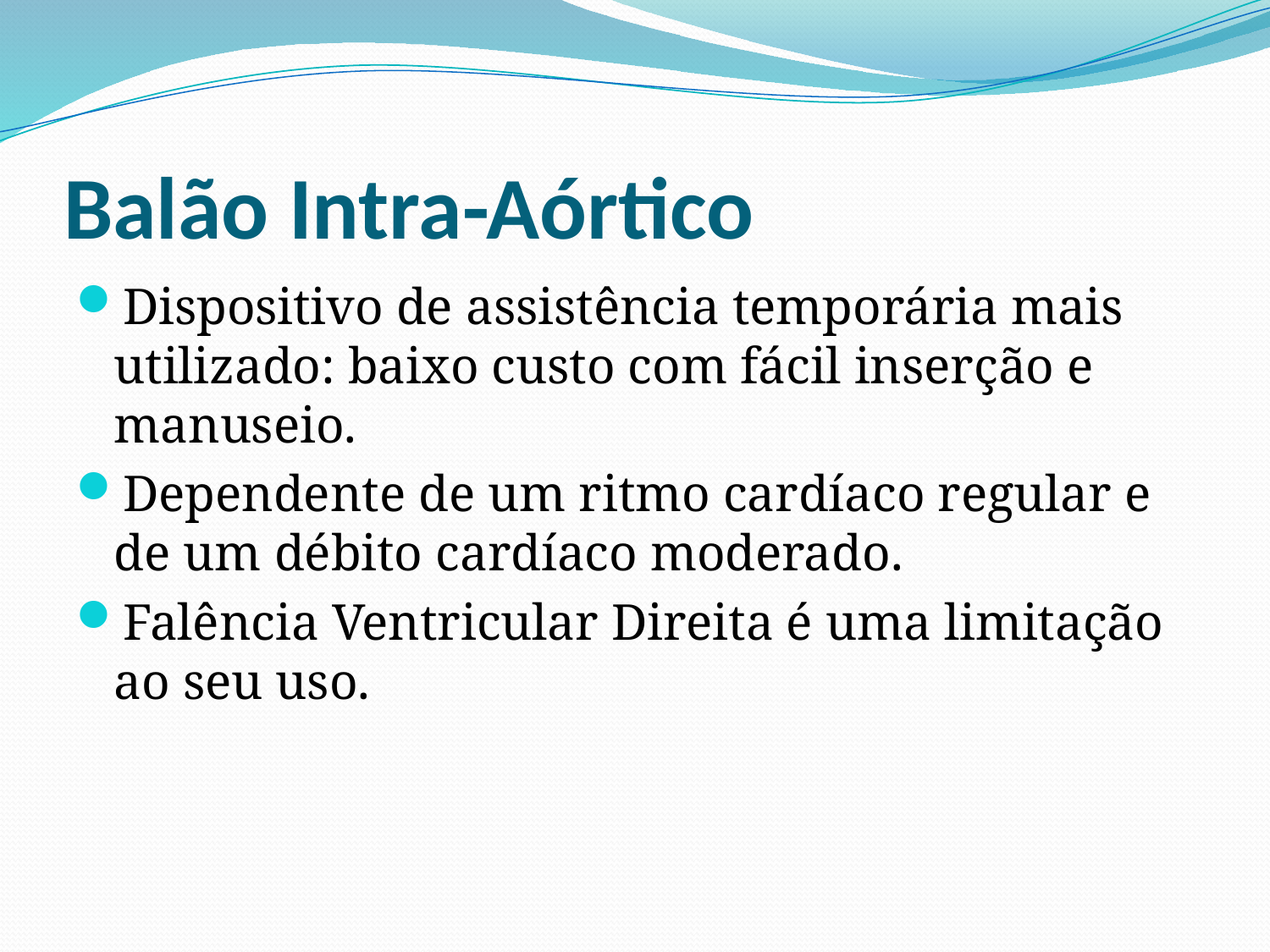

# Balão Intra-Aórtico
Dispositivo de assistência temporária mais utilizado: baixo custo com fácil inserção e manuseio.
Dependente de um ritmo cardíaco regular e de um débito cardíaco moderado.
Falência Ventricular Direita é uma limitação ao seu uso.